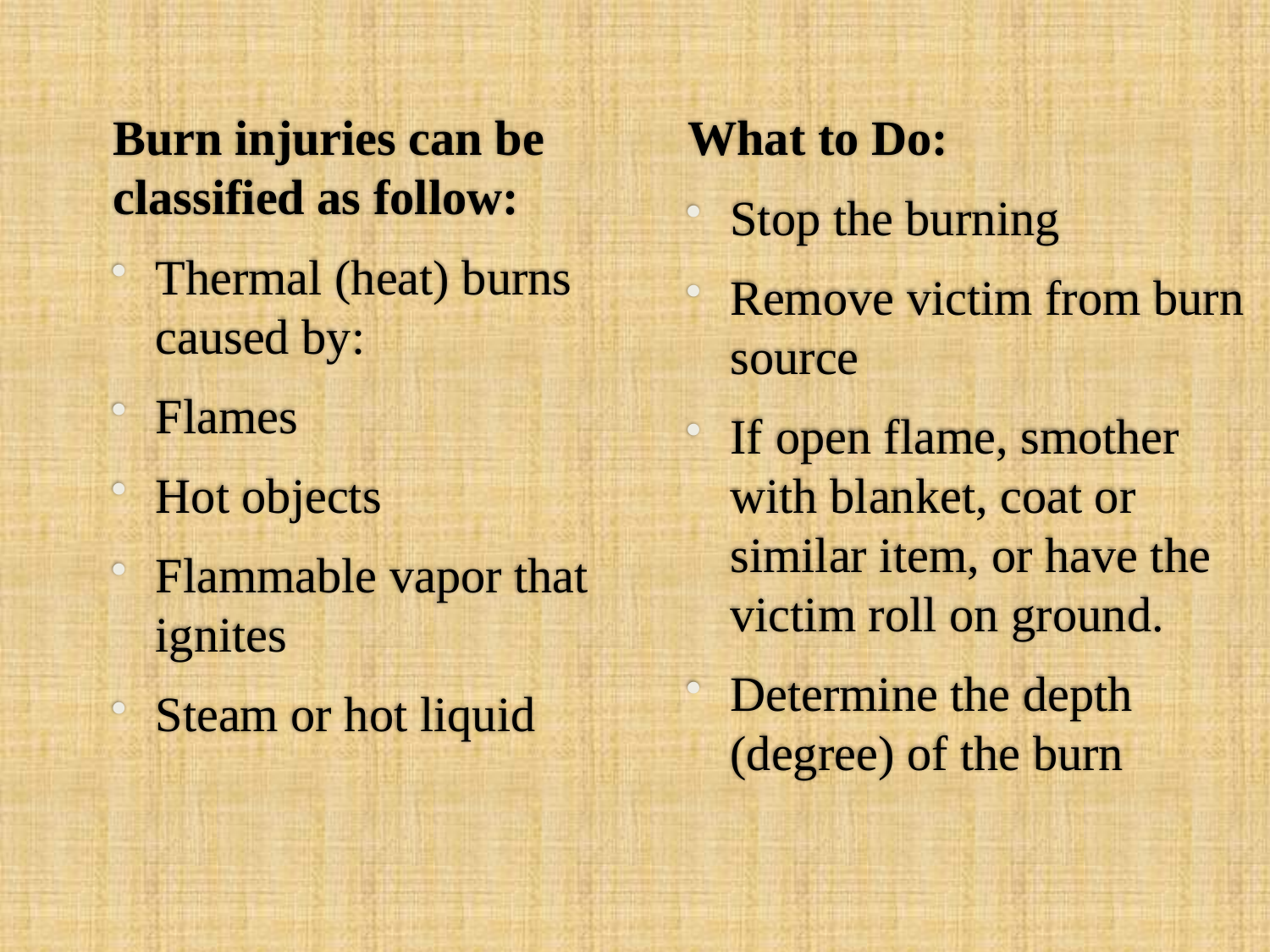

Burn injuries can be classified as follow:
Thermal (heat) burns caused by:
Flames
Hot objects
Flammable vapor that ignites
Steam or hot liquid

What to Do:
Stop the burning
Remove victim from burn source
If open flame, smother with blanket, coat or similar item, or have the victim roll on ground.
Determine the depth (degree) of the burn